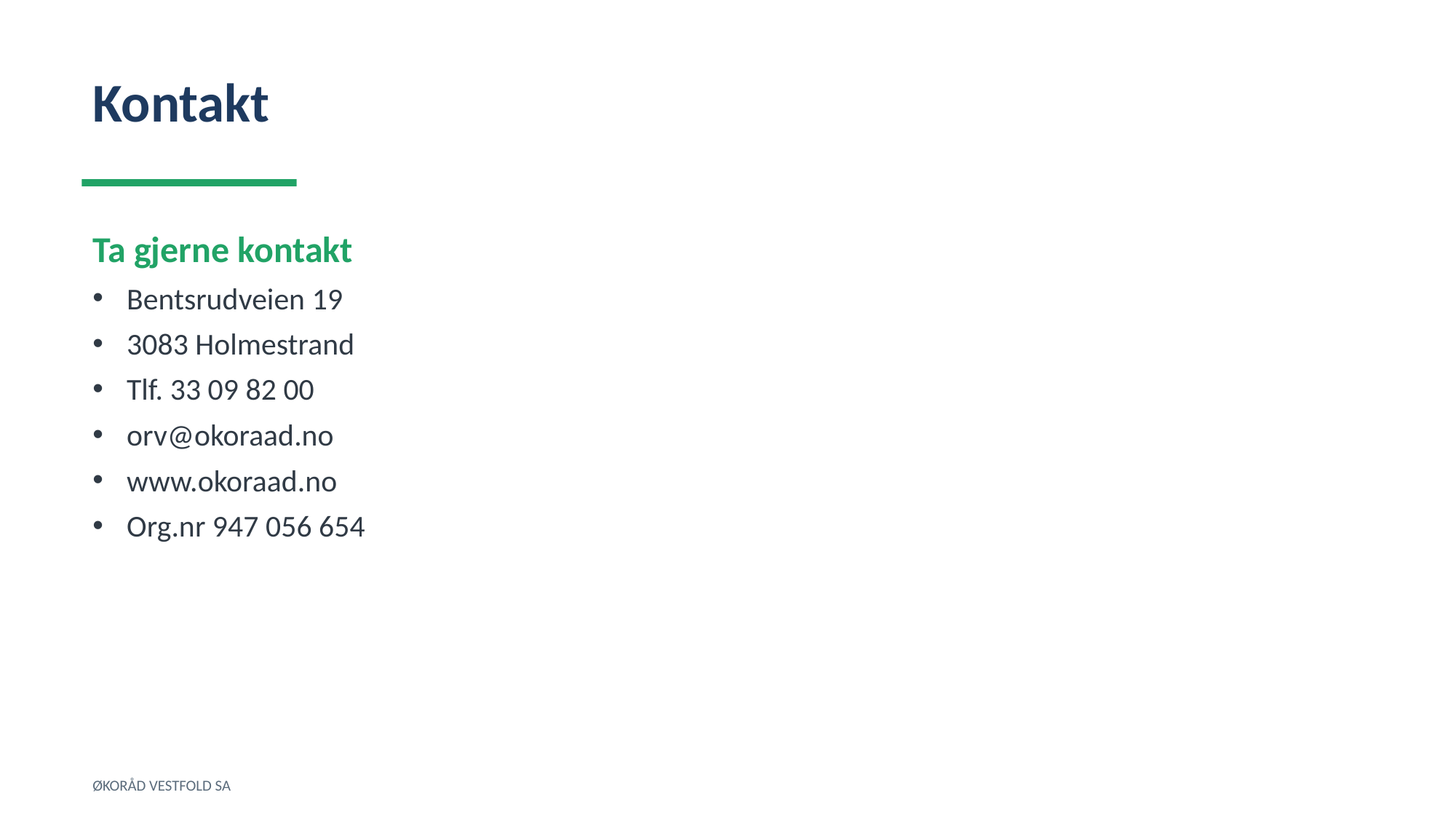

Kontakt

Ta gjerne kontakt
Bentsrudveien 19
3083 Holmestrand
Tlf. 33 09 82 00
orv@okoraad.no
www.okoraad.no
Org.nr 947 056 654
ØKORÅD VESTFOLD SA